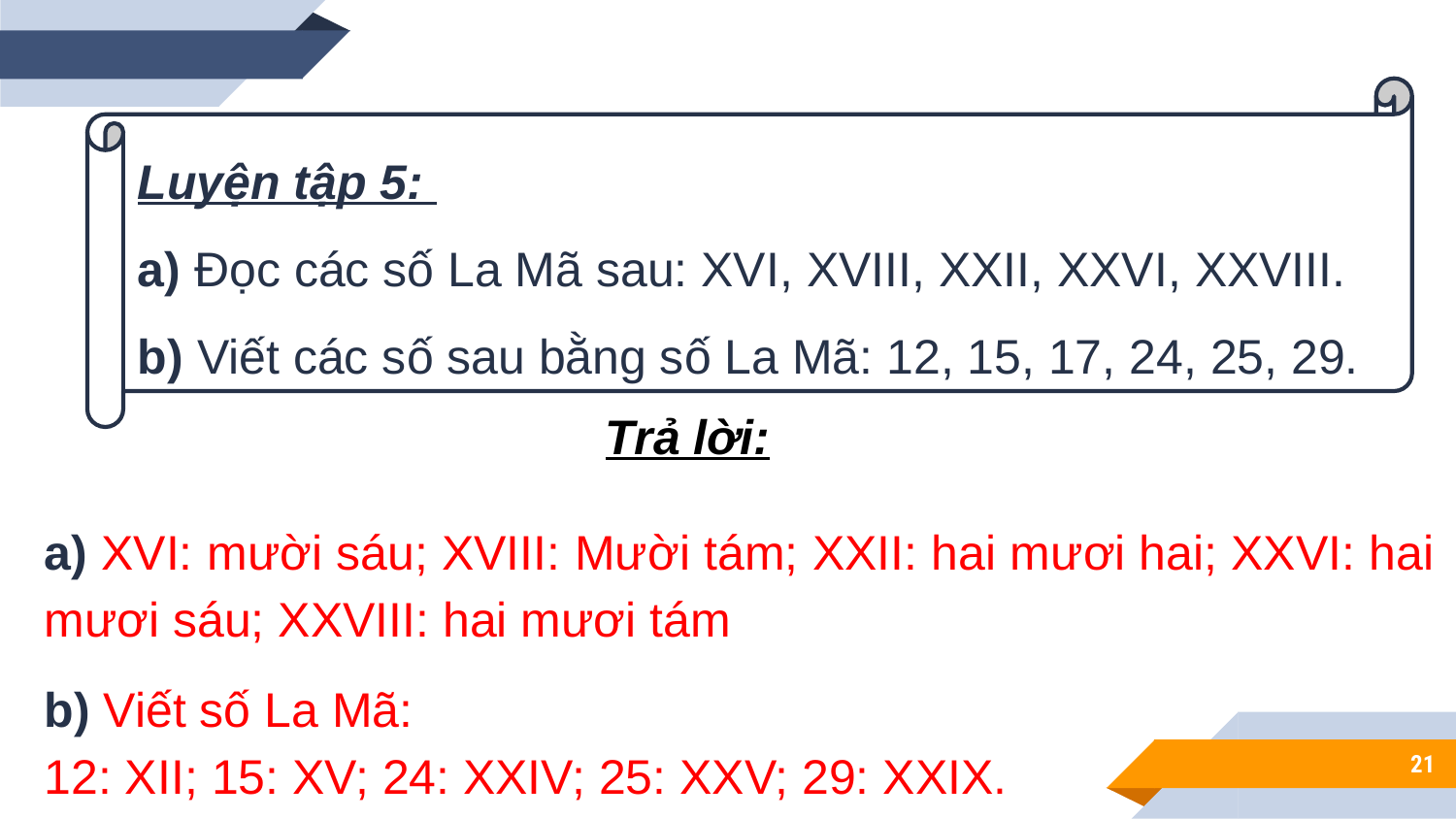

Luyện tập 5:
a) Đọc các số La Mã sau: XVI, XVIII, XXII, XXVI, XXVIII.
b) Viết các số sau bằng số La Mã: 12, 15, 17, 24, 25, 29.
Trả lời:
a) XVI: mười sáu; XVIII: Mười tám; XXII: hai mươi hai; XXVI: hai mươi sáu; XXVIII: hai mươi tám
b) Viết số La Mã:
12: XII; 15: XV; 24: XXIV; 25: XXV; 29: XXIX.
21